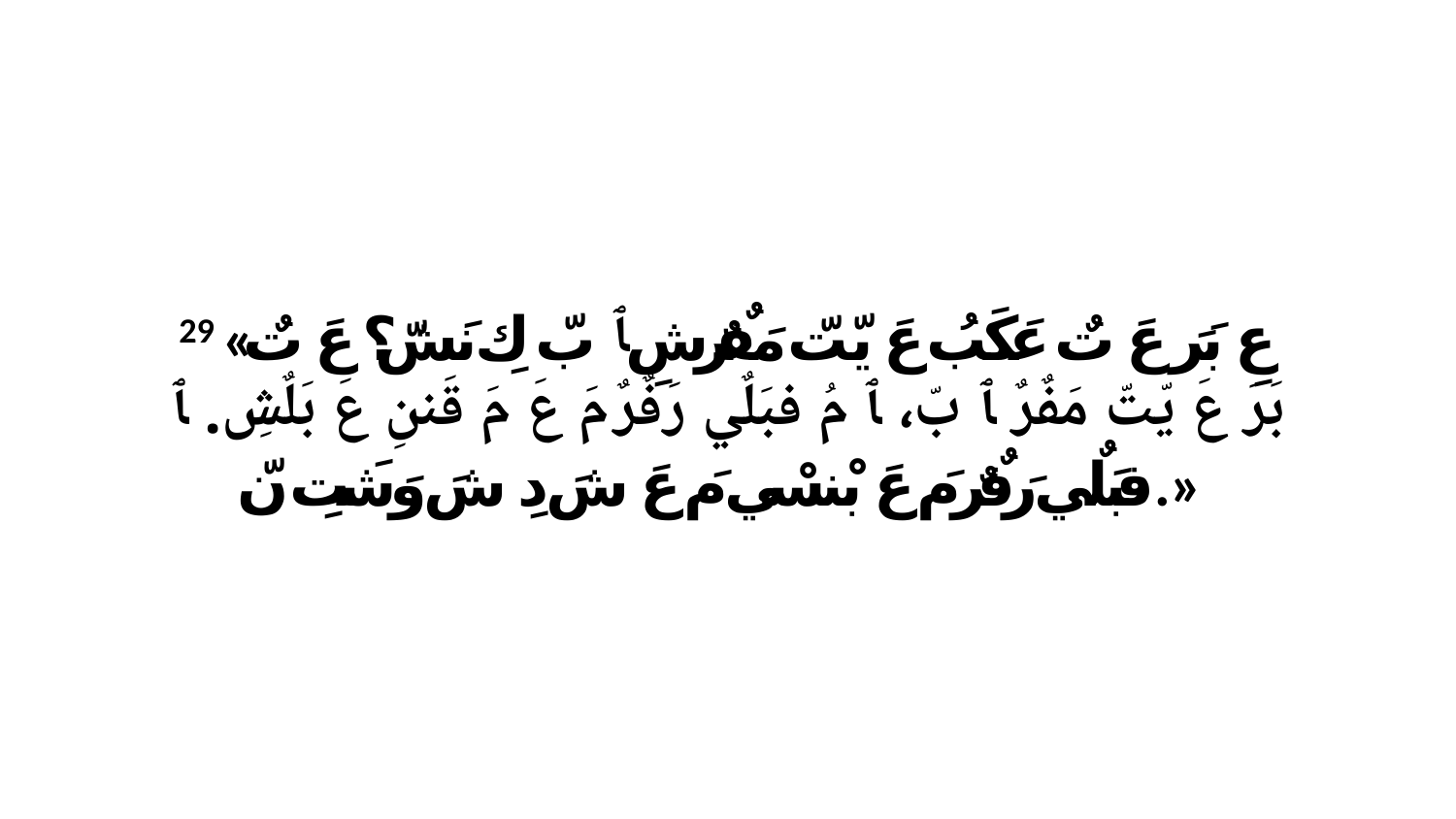

29 «عِ بَرَ عَ تٌ عَكَبُ عَ يّتّ مَفٌرٌشِ ﭑ بّ كِ نَشّ؟ عَ تٌ بَرَ عَ يّتّ مَفٌرٌ ﭑ بّ، ﭑ مُ فبَلٌي رَفٌرٌ مَ عَ مَ قَننِ عَ بَلٌشِ. ﭑ فبَلٌي رَفٌرٌ مَ عَ بْنسْي مَ عَ شَ دِ شَ وَشَتِ نّ.»